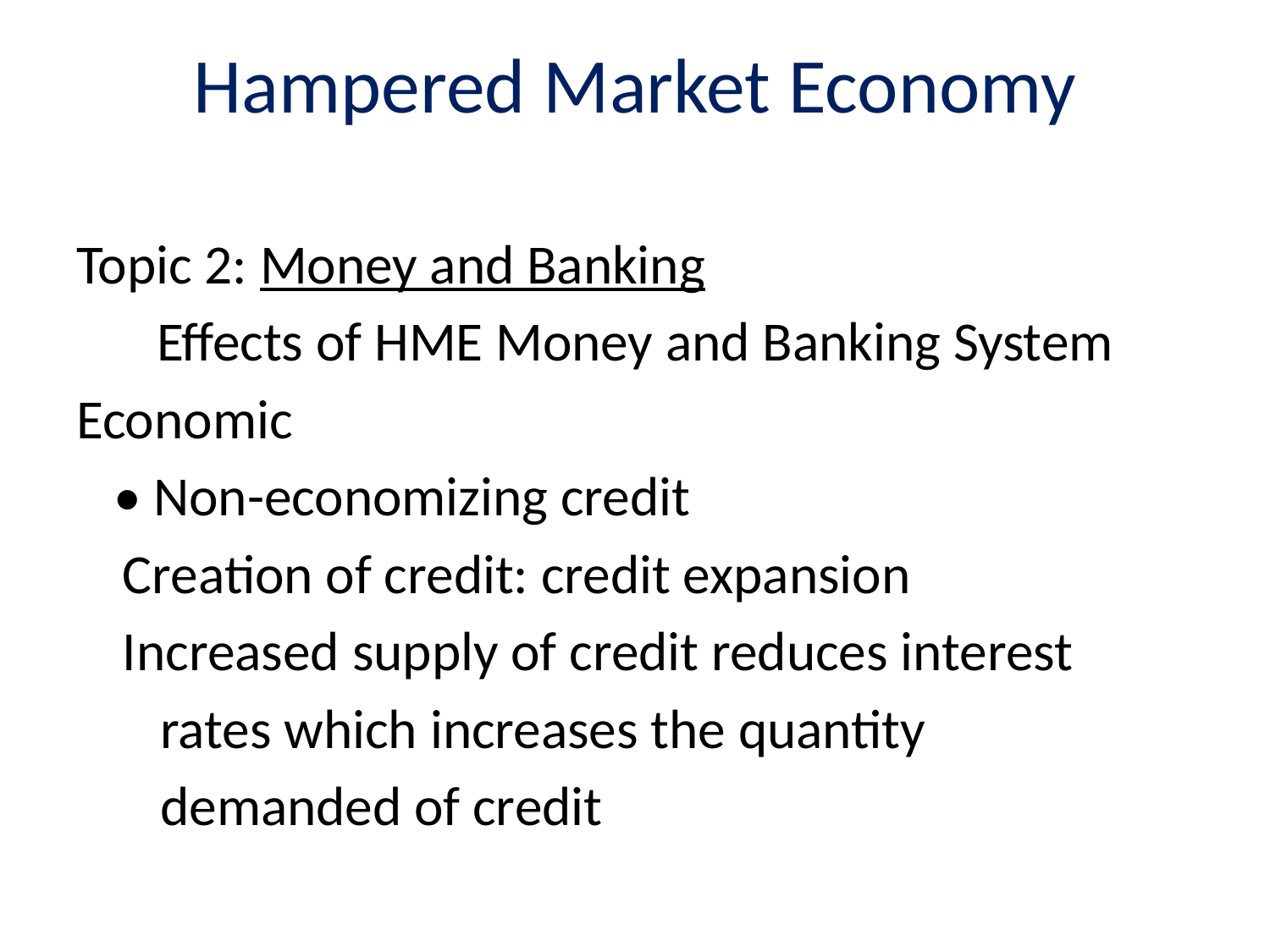

# Hampered Market Economy
Topic 2: Money and Banking
Effects of HME Money and Banking System
Economic
   • Non-economizing credit
		Creation of credit: credit expansion
		Increased supply of credit reduces interest
		   rates which increases the quantity
		   demanded of credit